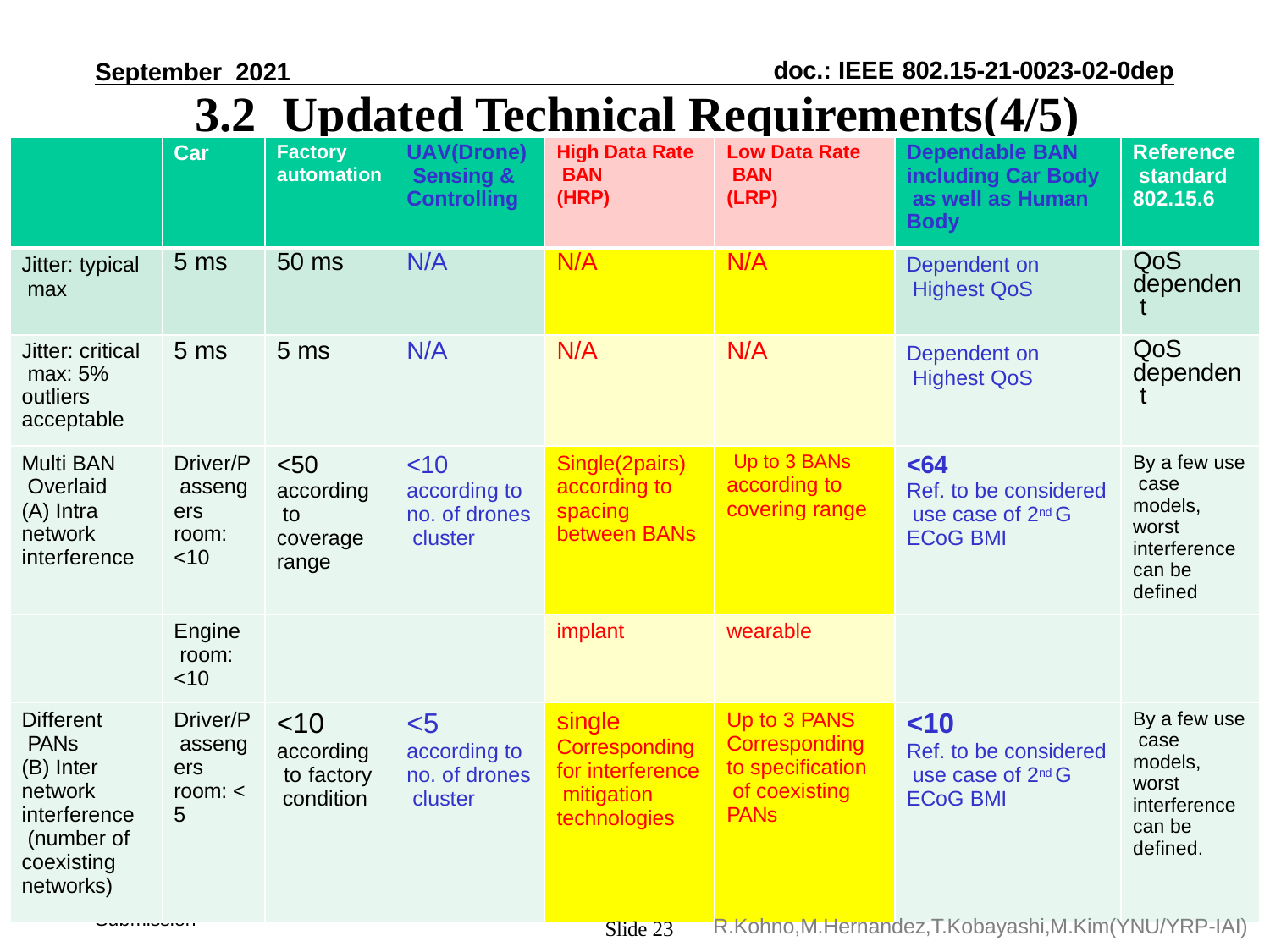

doc.: IEEE 802.15-21-0023-02-0dep
September  2021
3.2	Updated Technical Requirements(4/5)

|  | Car | Factory automation | UAV(Drone) Sensing & Controlling | High Data Rate BAN (HRP) | Low Data Rate BAN (LRP) | Dependable BAN including Car Body as well as Human Body | Reference standard 802.15.6 |
| --- | --- | --- | --- | --- | --- | --- | --- |
| Jitter: typical max | 5 ms | 50 ms | N/A | N/A | N/A | Dependent on Highest QoS | QoS dependen t |
| Jitter: critical max: 5% outliers acceptable | 5 ms | 5 ms | N/A | N/A | N/A | Dependent on Highest QoS | QoS dependen t |
| Multi BAN Overlaid (A) Intra network interference | Driver/P asseng ers room: <10 | <50 according to coverage range | <10 according to no. of drones cluster | Single(2pairs) according to spacing between BANs | Up to 3 BANs according to covering range | <64 Ref. to be considered use case of 2nd G ECoG BMI | By a few use case models, worst interference can be defined |
|  | Engine room: <10 |  |  | implant | wearable |  |  |
| Different PANs (B) Inter network interference (number of coexisting networks) | Driver/P asseng ers room: < 5 | <10 according to factory condition | <5 according to no. of drones cluster | single Corresponding for interference mitigation technologies | Up to 3 PANS Corresponding to specification of coexisting PANs | <10 Ref. to be considered use case of 2nd G ECoG BMI | By a few use case models, worst interference can be defined. |

Submis

sion

Slide 23
R.Kohno,M.Hernandez,T.Kobayashi,M.Kim(YNU/YRP-IAI)